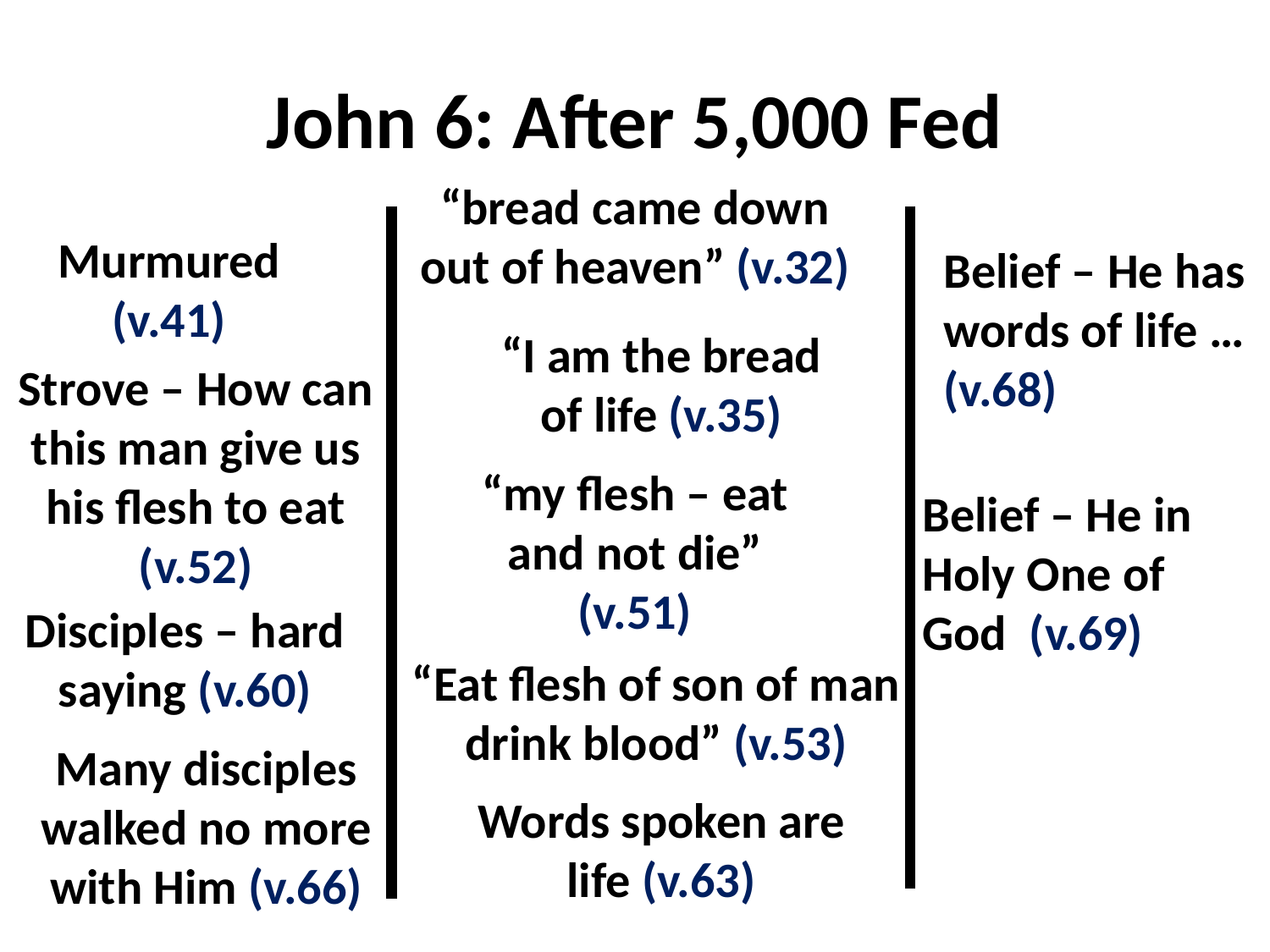

# John 6: After 5,000 Fed
“bread came down out of heaven” (v.32)
Murmured (v.41)
Belief – He has words of life … (v.68)
“I am the bread of life (v.35)
Strove – How can this man give us his flesh to eat (v.52)
“my flesh – eat and not die” (v.51)
Belief – He in Holy One of God  (v.69)
Disciples – hard saying (v.60)
“Eat flesh of son of man drink blood” (v.53)
Many disciples walked no more with Him (v.66)
Words spoken are life (v.63)